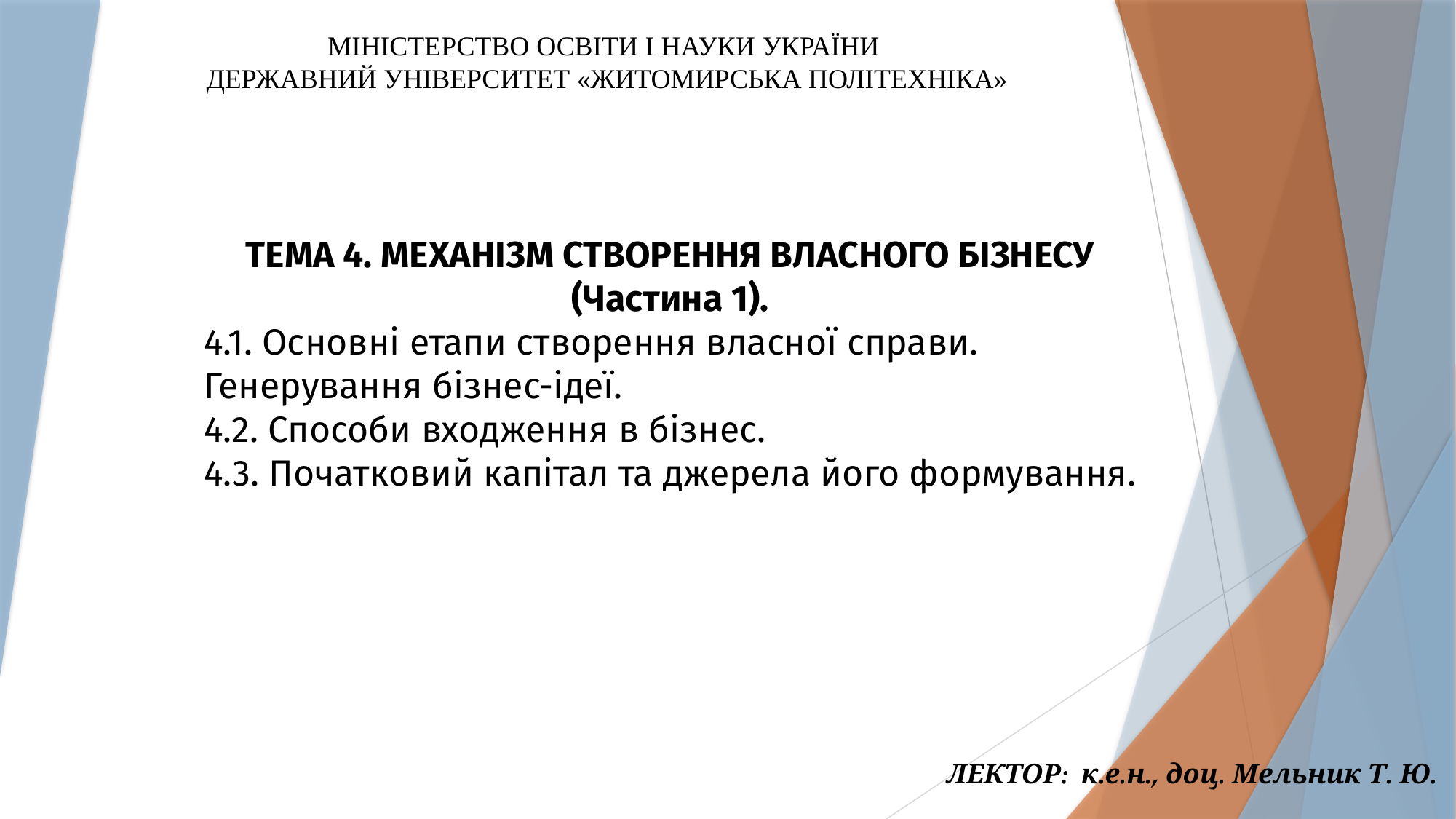

# МІНІСТЕРСТВО ОСВІТИ І НАУКИ УКРАЇНИ ДЕРЖАВНИЙ УНІВЕРСИТЕТ «ЖИТОМИРСЬКА ПОЛІТЕХНІКА»
ТЕМА 4. МЕХАНІЗМ СТВОРЕННЯ ВЛАСНОГО БІЗНЕСУ (Частина 1).
4.1. Основні етапи створення власної справи. Генерування бізнес-ідеї.
4.2. Способи входження в бізнес.
4.3. Початковий капітал та джерела його формування.
ЛЕКТОР:  к.е.н., доц. Мельник Т. Ю.